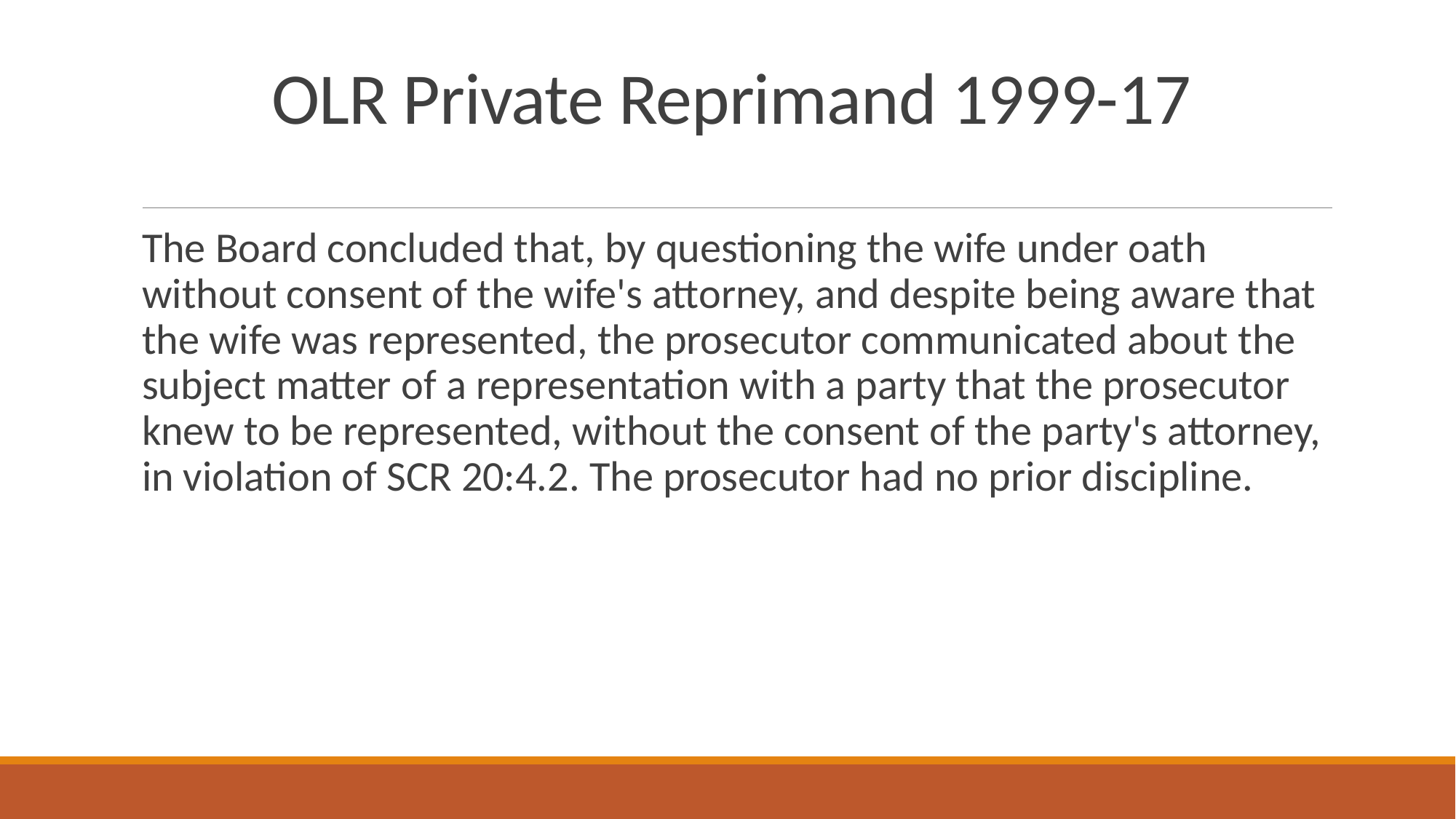

# OLR Private Reprimand 1999-17
The Board concluded that, by questioning the wife under oath without consent of the wife's attorney, and despite being aware that the wife was represented, the prosecutor communicated about the subject matter of a representation with a party that the prosecutor knew to be represented, without the consent of the party's attorney, in violation of SCR 20:4.2. The prosecutor had no prior discipline.